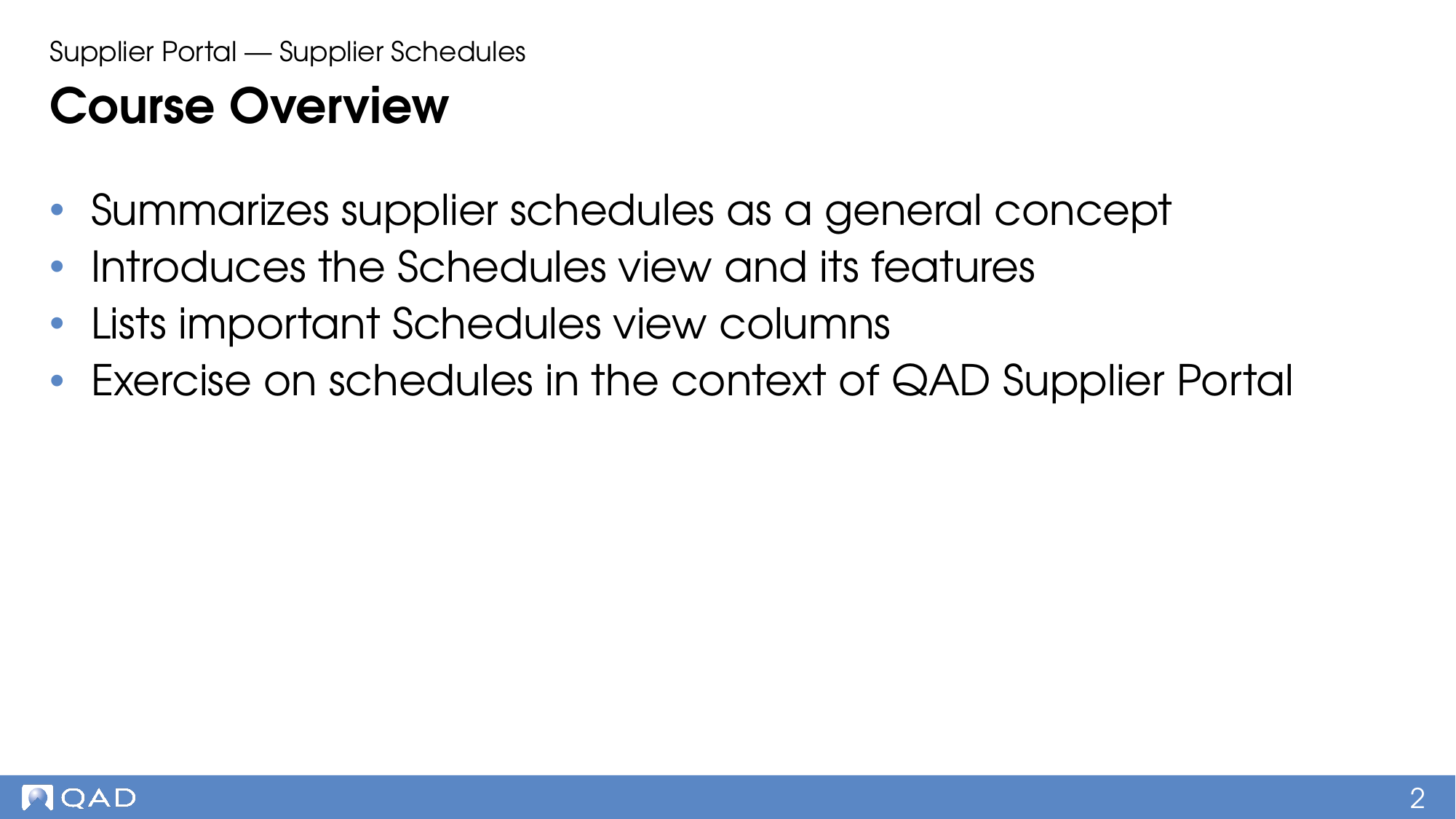

Supplier Portal — Supplier Schedules
# Course Overview
Summarizes supplier schedules as a general concept
Introduces the Schedules view and its features
Lists important Schedules view columns
Exercise on schedules in the context of QAD Supplier Portal

2